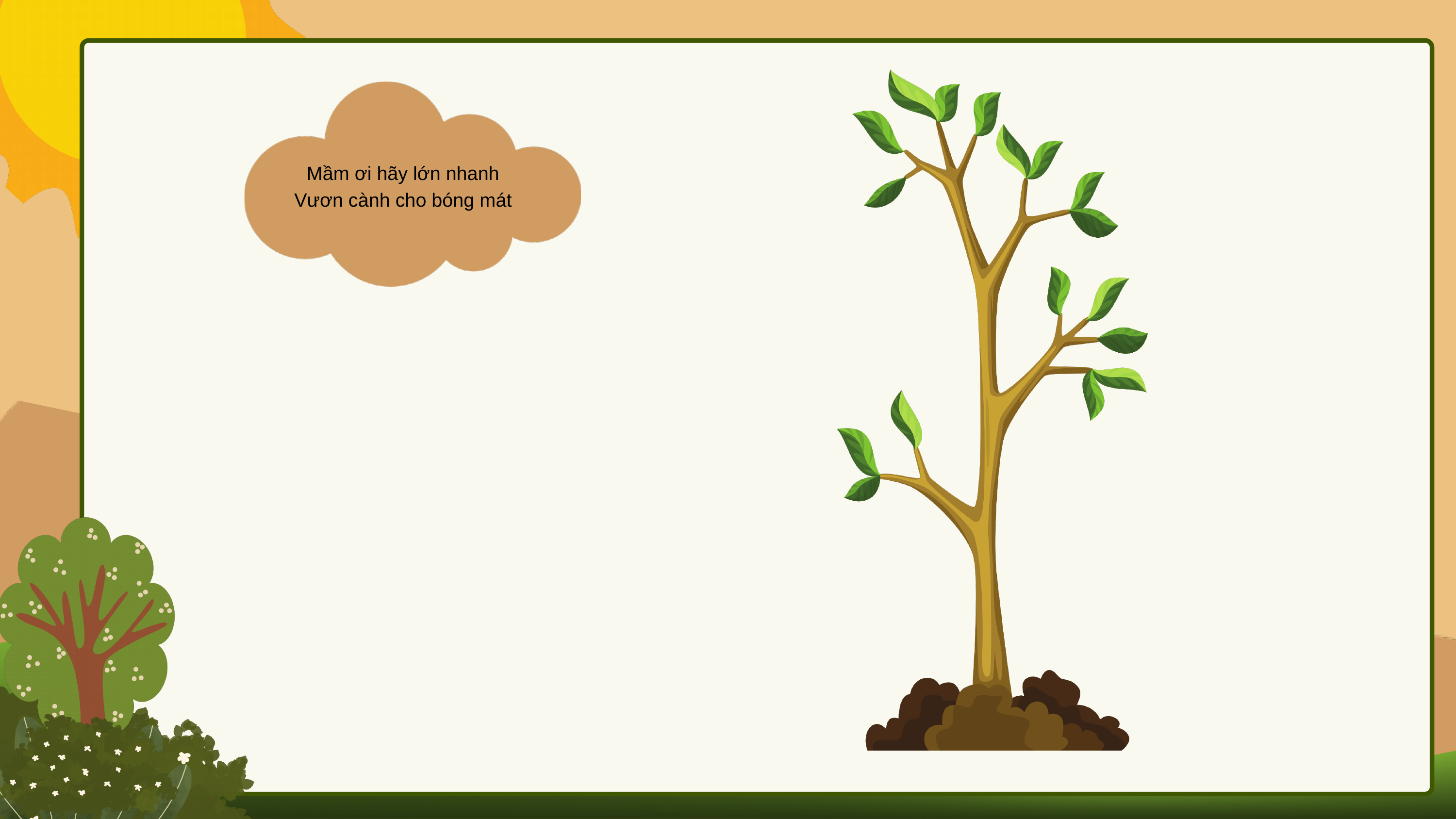

Mầm ơi hãy lớn nhanh
Vươn cành cho bóng mát